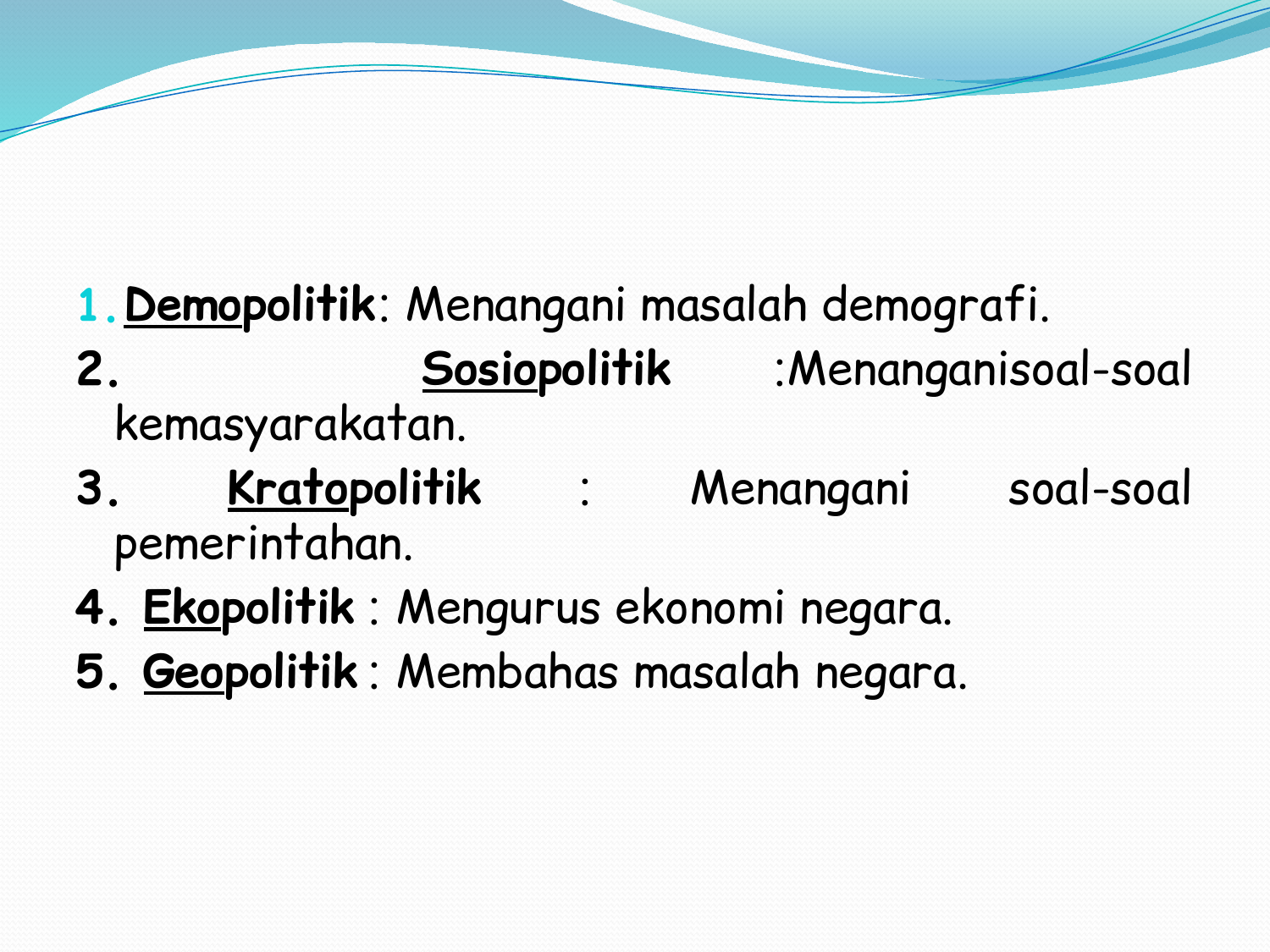

#
Demopolitik	: Menangani masalah demografi.
2. Sosiopolitik	:Menanganisoal-soal kemasyarakatan.
3. Kratopolitik	: Menangani soal-soal pemerintahan.
4. Ekopolitik	: Mengurus ekonomi negara.
5. Geopolitik	: Membahas masalah negara.